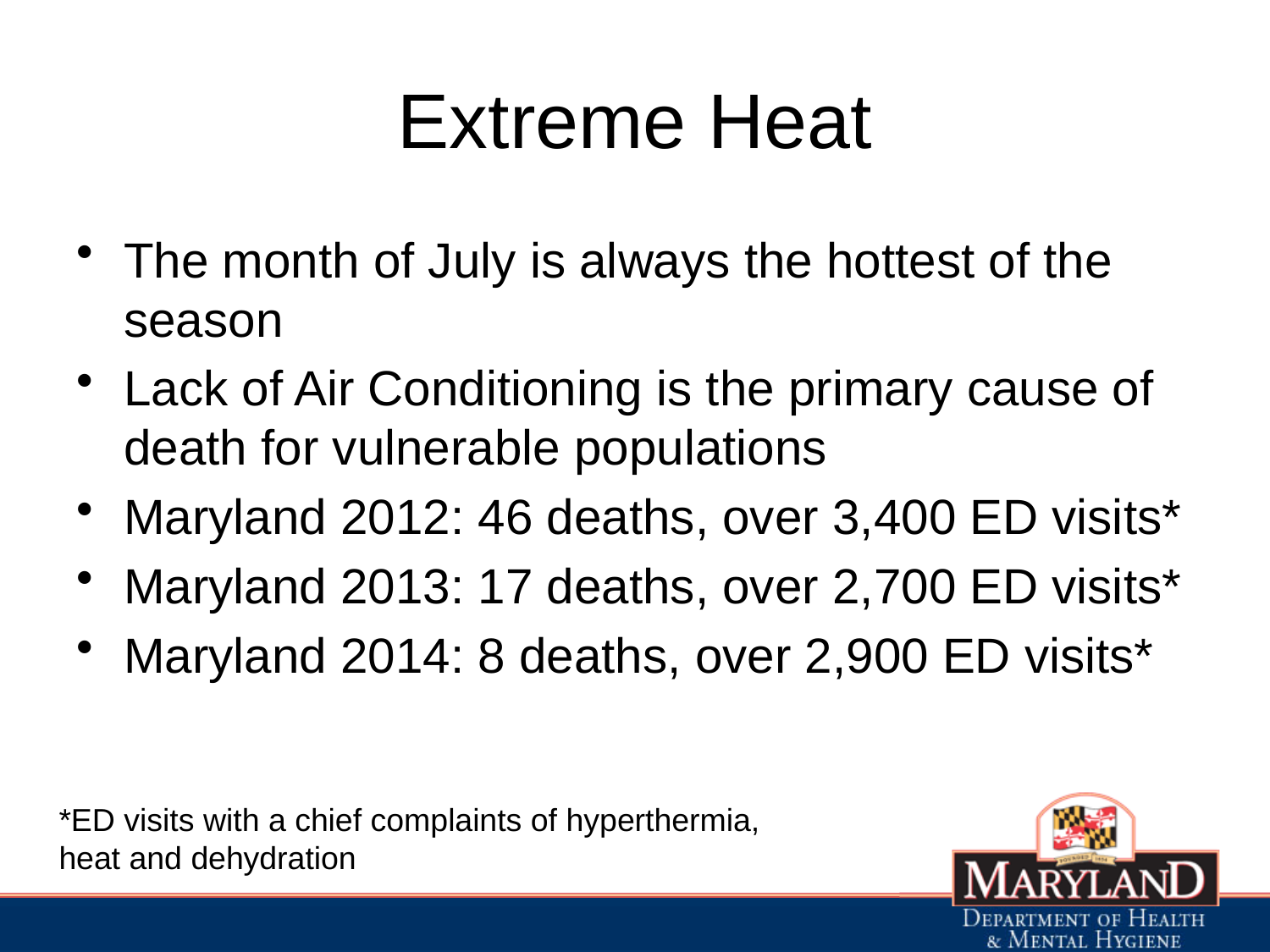

# Extreme Heat
The month of July is always the hottest of the season
Lack of Air Conditioning is the primary cause of death for vulnerable populations
Maryland 2012: 46 deaths, over 3,400 ED visits*
Maryland 2013: 17 deaths, over 2,700 ED visits*
Maryland 2014: 8 deaths, over 2,900 ED visits*
*ED visits with a chief complaints of hyperthermia,
heat and dehydration